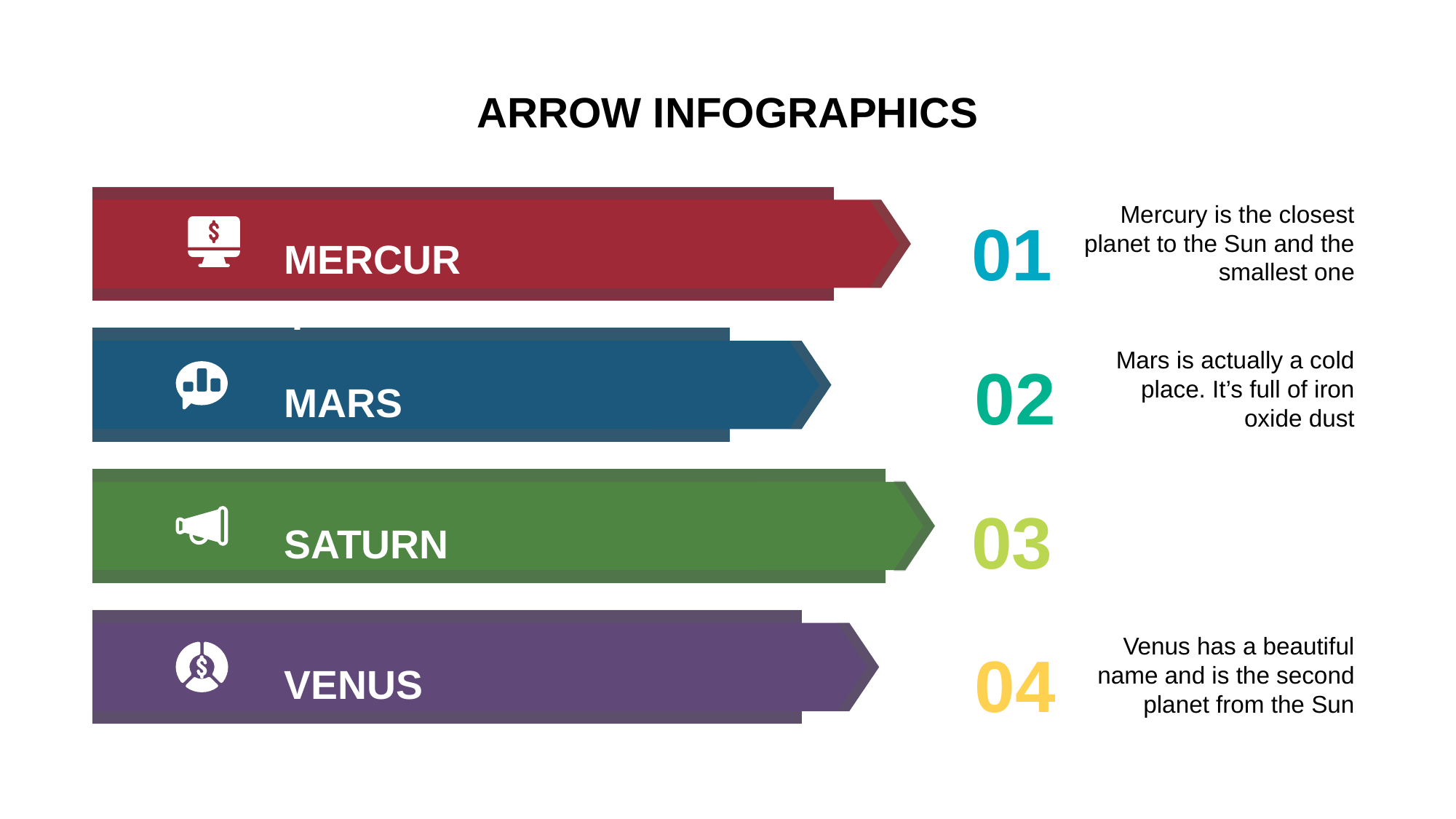

# ARROW INFOGRAPHICS

01
Mercury is the closest planet to the Sun and the smallest one

MERCURY

02

Mars is actually a cold place. It’s full of iron oxide dust

MARS

03

SATURN

04
Venus has a beautiful name and is the second planet from the Sun

VENUS